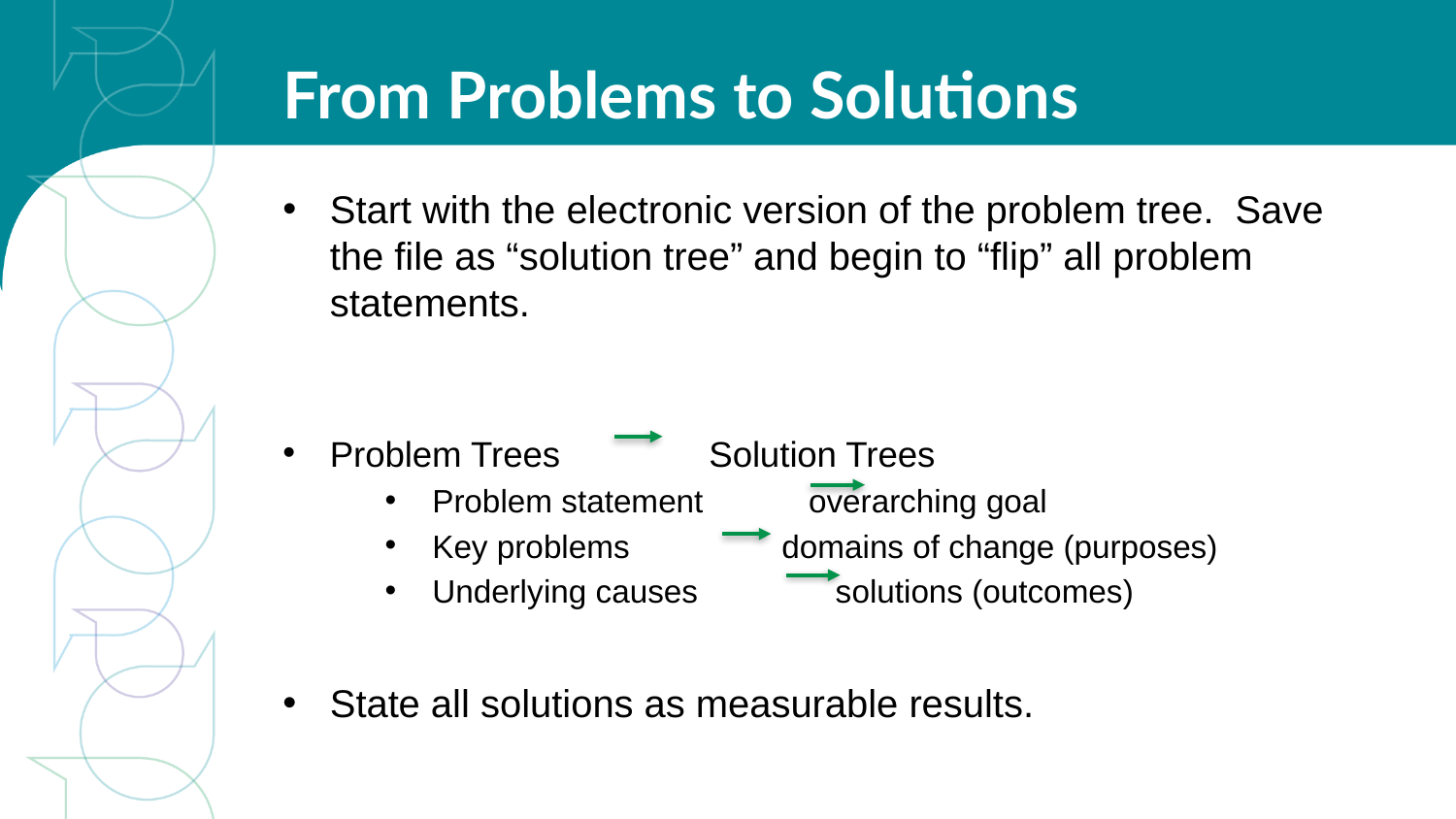

# From Problems to Solutions
Start with the electronic version of the problem tree.  Save the file as “solution tree” and begin to “flip” all problem statements.

Problem Trees    	   Solution Trees
Problem statement	   overarching goal
Key problems	   	domains of change (purposes)
Underlying causes 	      solutions (outcomes)

State all solutions as measurable results.